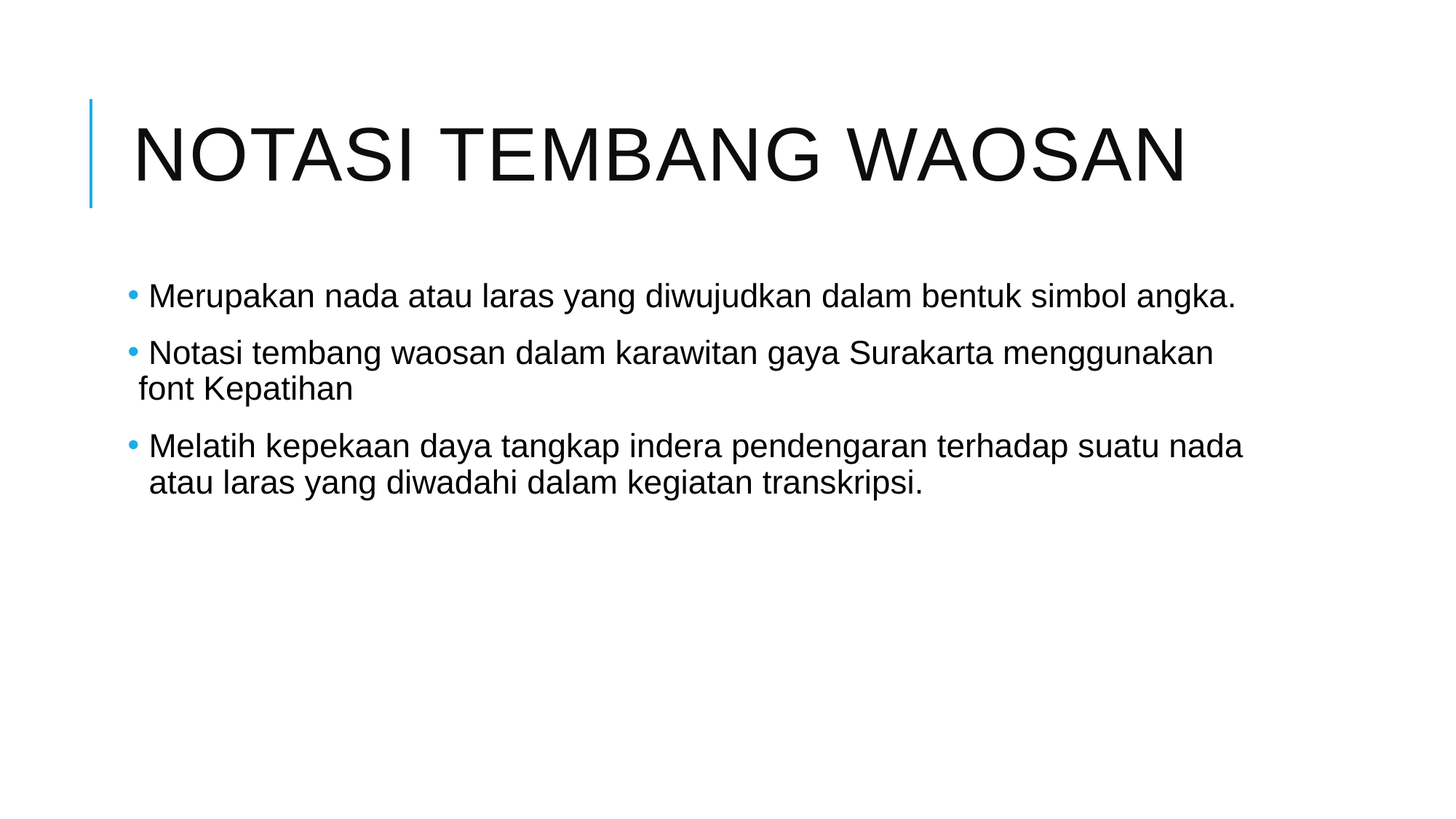

# Notasi Tembang Waosan
 Merupakan nada atau laras yang diwujudkan dalam bentuk simbol angka.
 Notasi tembang waosan dalam karawitan gaya Surakarta menggunakan font Kepatihan
Melatih kepekaan daya tangkap indera pendengaran terhadap suatu nada atau laras yang diwadahi dalam kegiatan transkripsi.